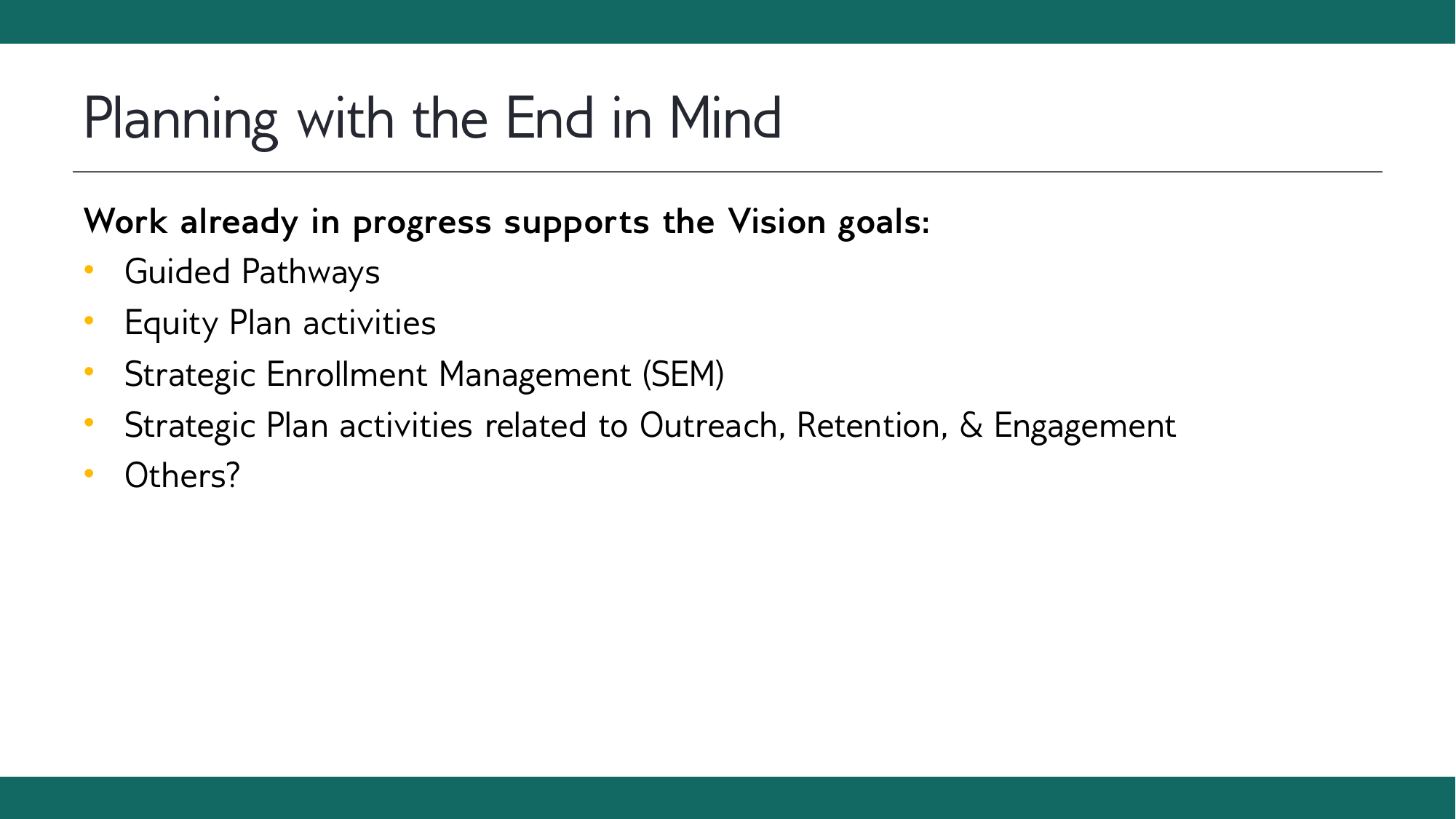

# Planning with the End in Mind
Work already in progress supports the Vision goals:
Guided Pathways
Equity Plan activities
Strategic Enrollment Management (SEM)
Strategic Plan activities related to Outreach, Retention, & Engagement
Others?